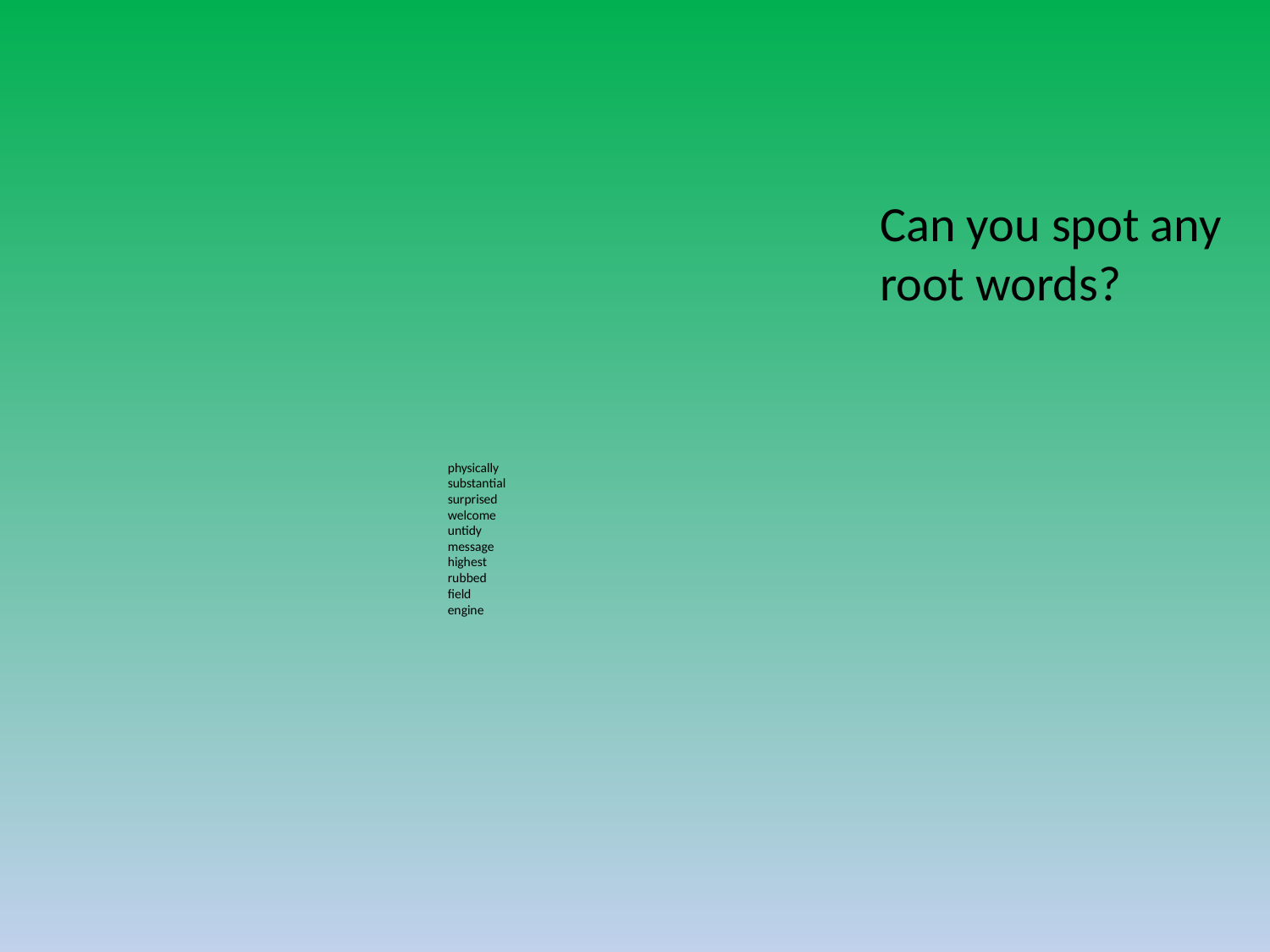

Can you spot any
root words?
# physically substantial surprised welcome untidy message highest rubbed field engine